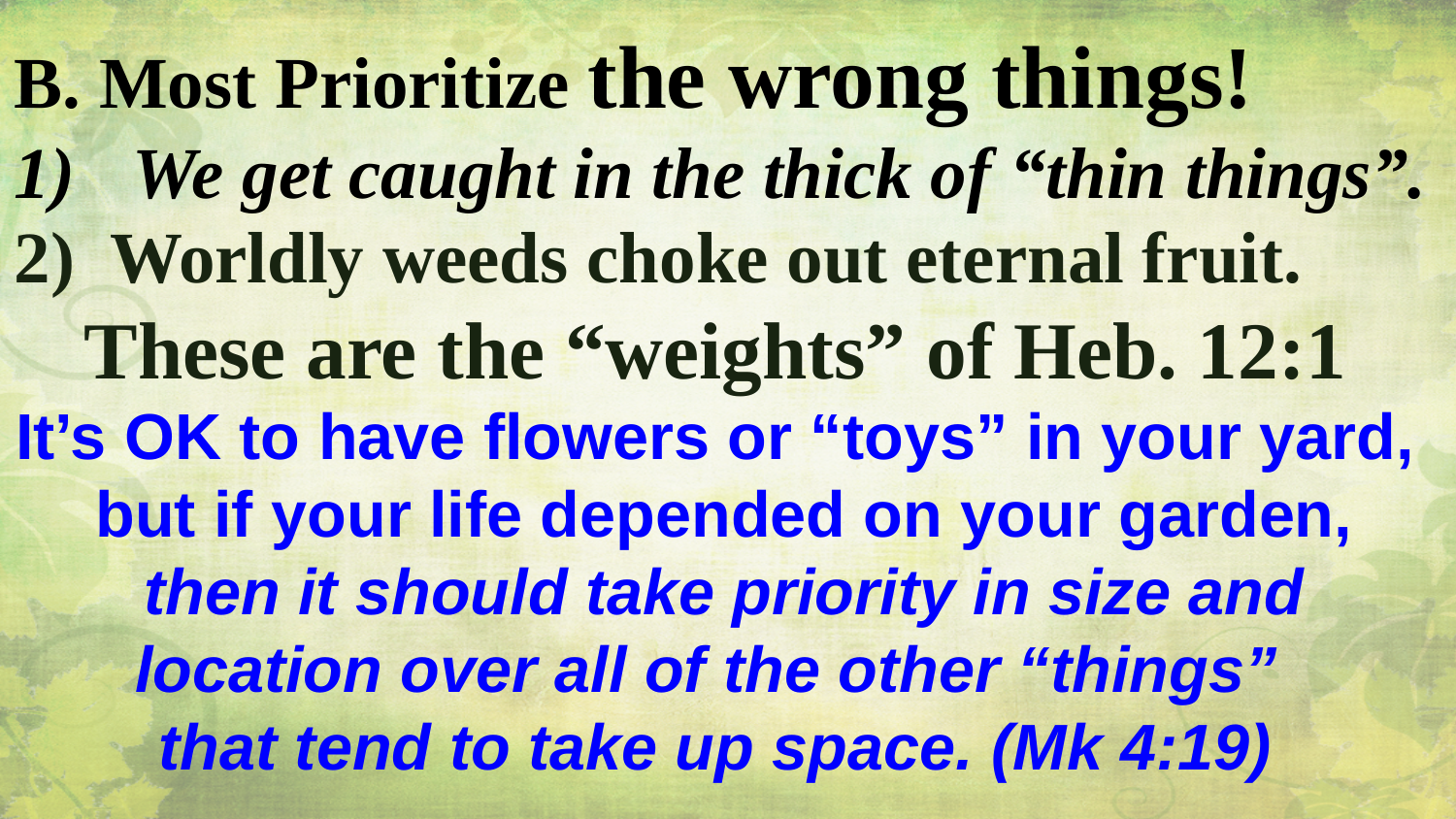

B. Most Prioritize the wrong things!
We get caught in the thick of “thin things”.
2)  Worldly weeds choke out eternal fruit.
These are the “weights” of Heb. 12:1
It’s OK to have flowers or “toys” in your yard,
 but if your life depended on your garden,
 then it should take priority in size and location over all of the other “things”
that tend to take up space. (Mk 4:19)